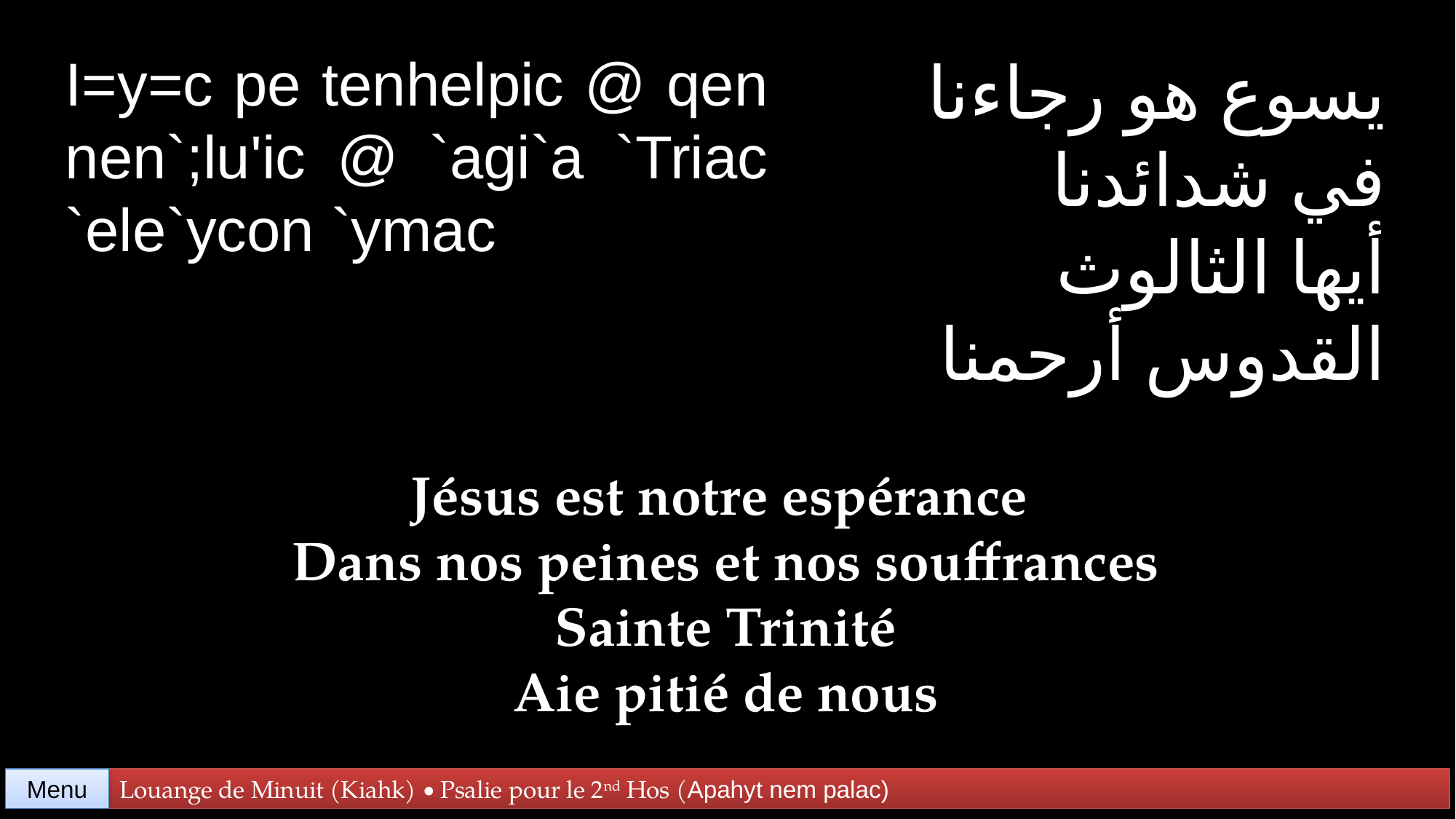

I=y=c pe tenhelpic @ qen nen`;lu'ic @ `agi`a `Triac
`ele`ycon `ymac
يسوع هو رجاءنا
في شدائدنا
أيها الثالوث
القدوس أرحمنا
Jésus est notre espérance
Dans nos peines et nos souffrances
Sainte Trinité
Aie pitié de nous
Menu
Louange de Minuit (Kiahk) • Psalie pour le 2nd Hos (Apahyt nem palac)